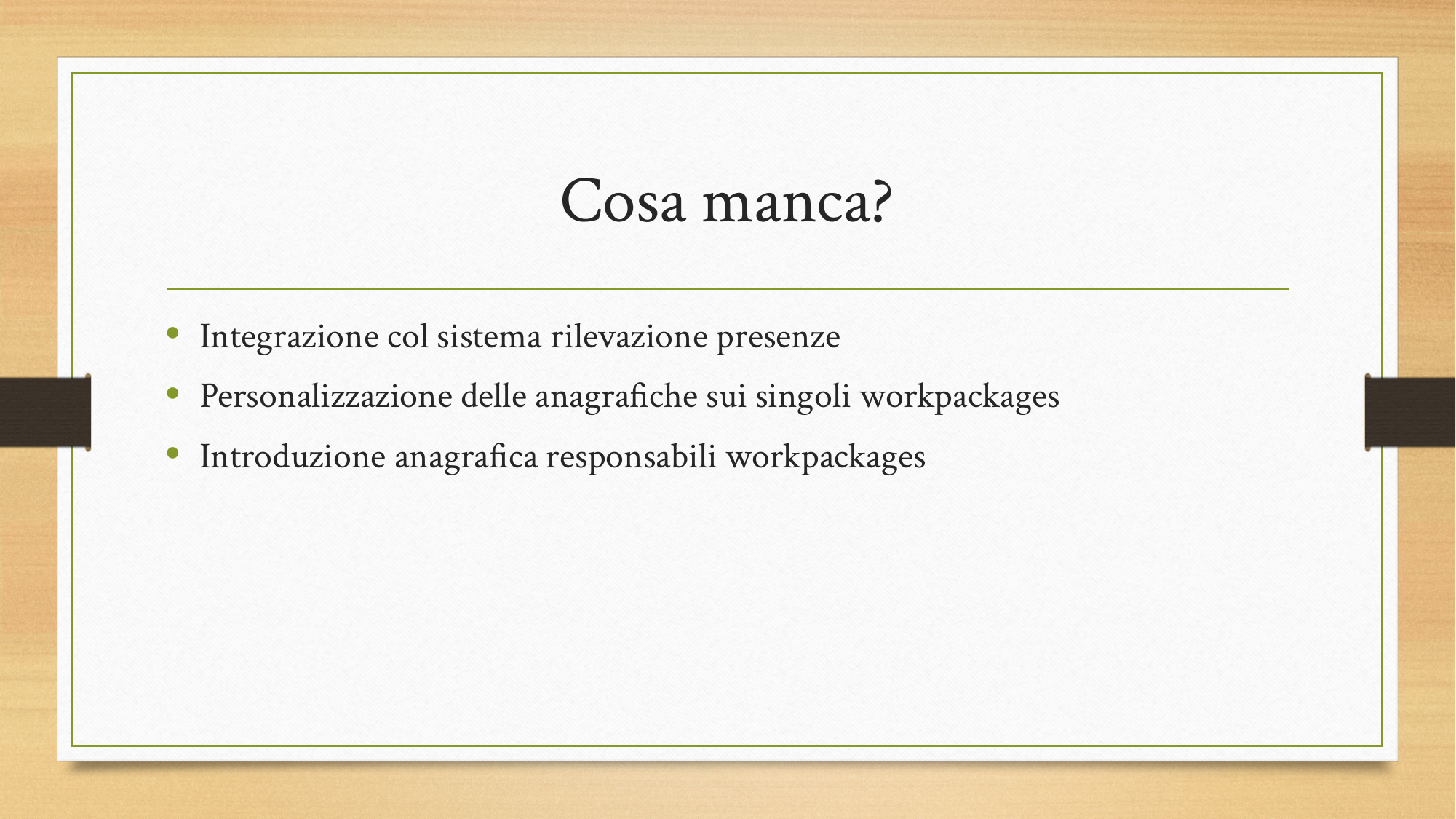

# Cosa manca?
Integrazione col sistema rilevazione presenze
Personalizzazione delle anagrafiche sui singoli workpackages
Introduzione anagrafica responsabili workpackages